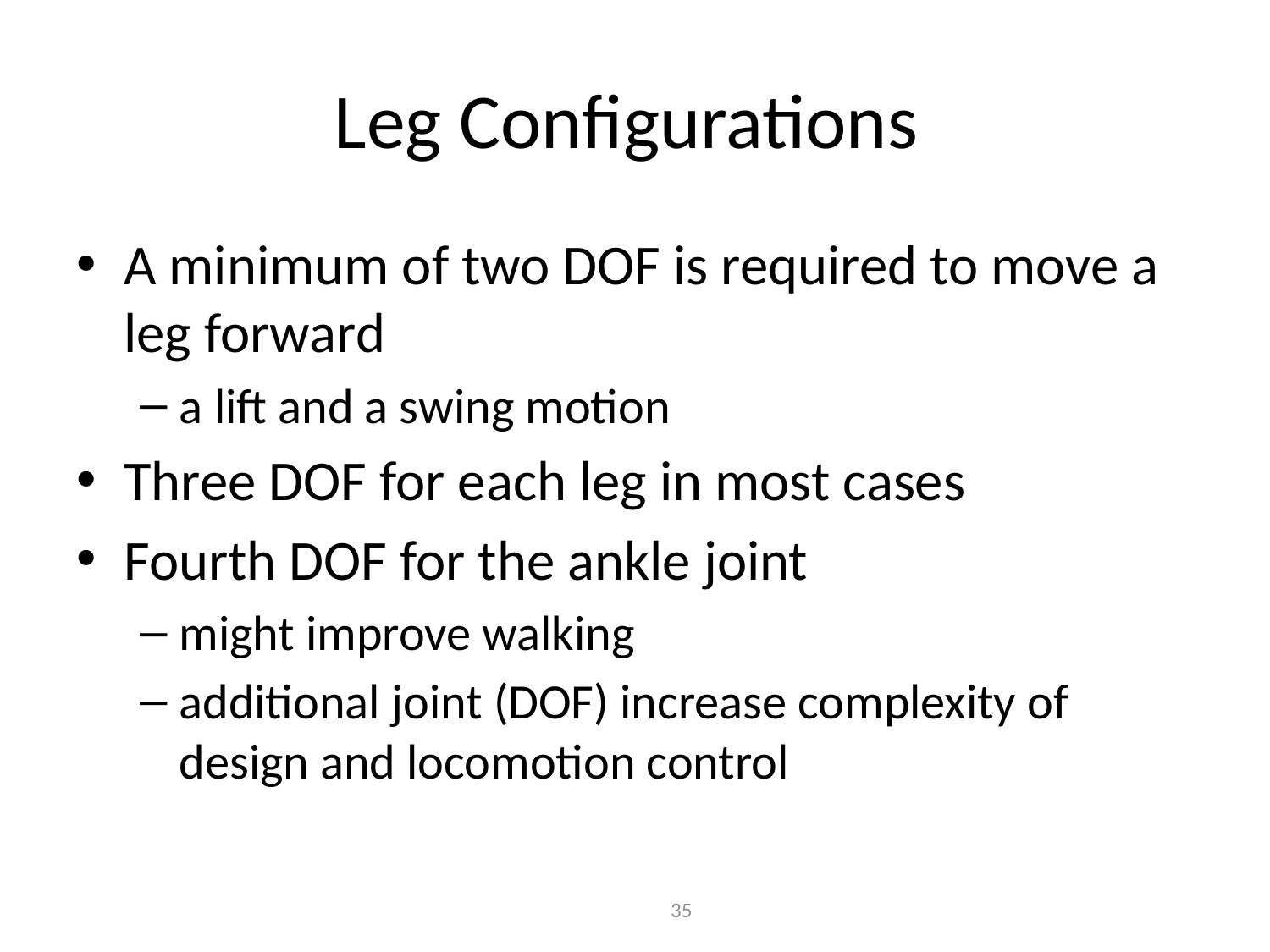

# Leg Configurations
A minimum of two DOF is required to move a leg forward
a lift and a swing motion
Three DOF for each leg in most cases
Fourth DOF for the ankle joint
might improve walking
additional joint (DOF) increase complexity of design and locomotion control
35